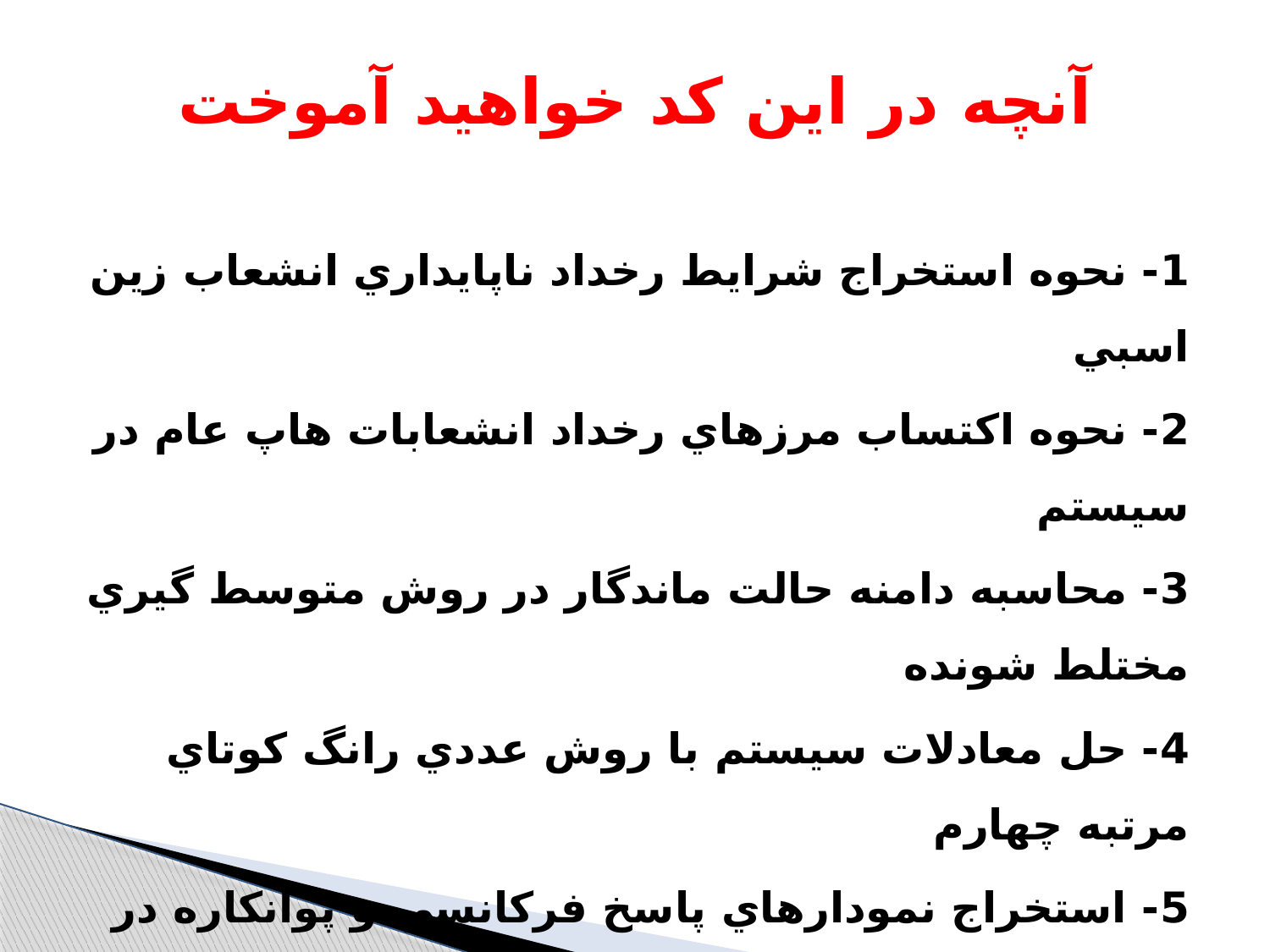

# آنچه در این کد خواهید آموخت
1- نحوه استخراج شرايط رخداد ناپايداري انشعاب زين اسبي
2- نحوه اکتساب مرزهاي رخداد انشعابات هاپ عام در سيستم
3- محاسبه دامنه حالت ماندگار در روش متوسط گيري مختلط شونده
4- حل معادلات سيستم با روش عددي رانگ کوتاي مرتبه چهارم
5- استخراج نمودارهاي پاسخ فرکانسي و پوانکاره در مقاطع مختلف
6- نحوه محاسبه ناپايداري هاي مختلف در فضاهاي پارامتري گوناگون
7- نحوه محاسبه پاسخ هاي مختلف ديناميکي مانند پاسخ مدوله قوي و ضيعف